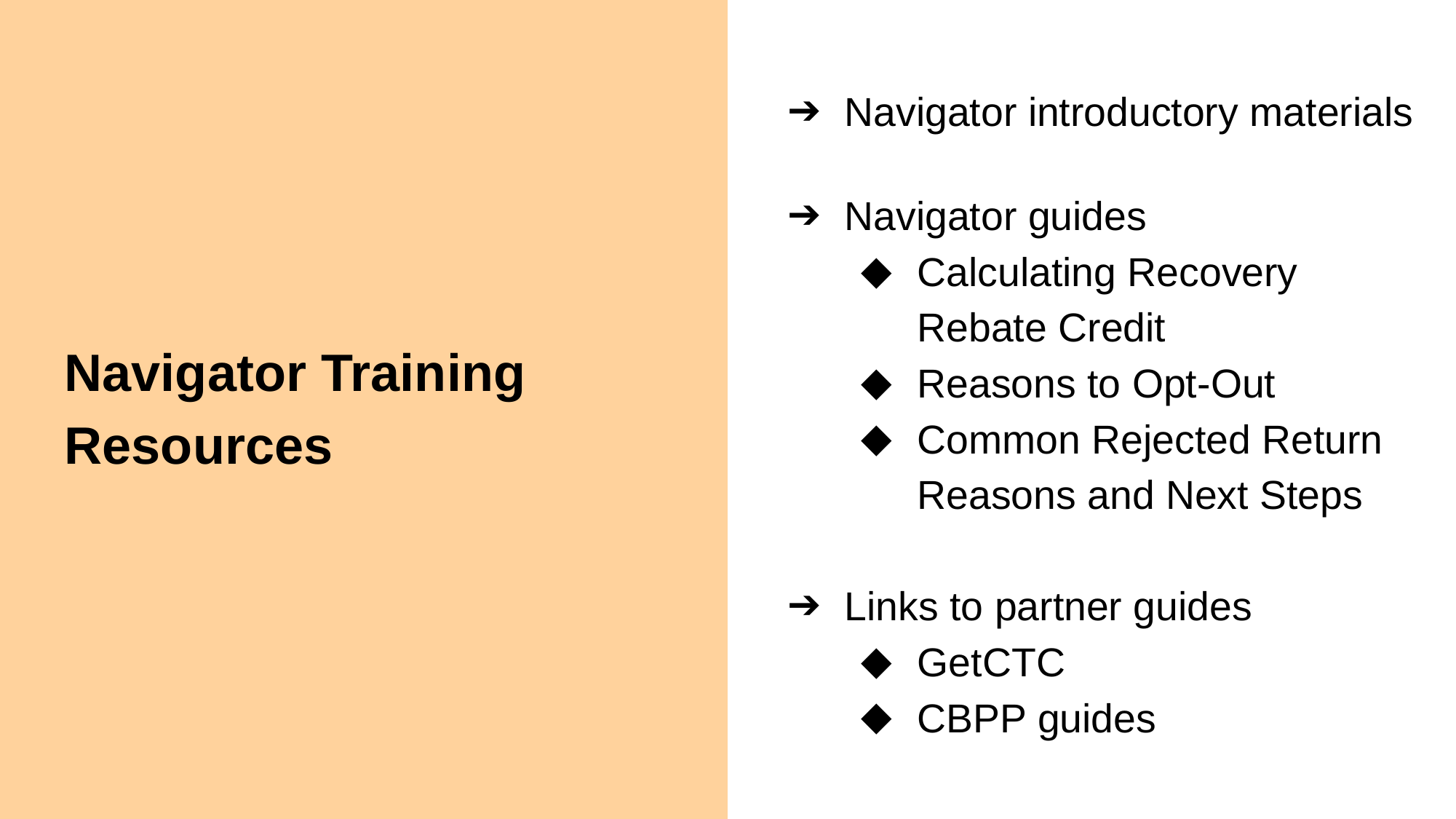

Navigator introductory materials
Navigator guides
Calculating Recovery Rebate Credit
Reasons to Opt-Out
Common Rejected Return Reasons and Next Steps
Links to partner guides
GetCTC
CBPP guides

Navigator Training Resources